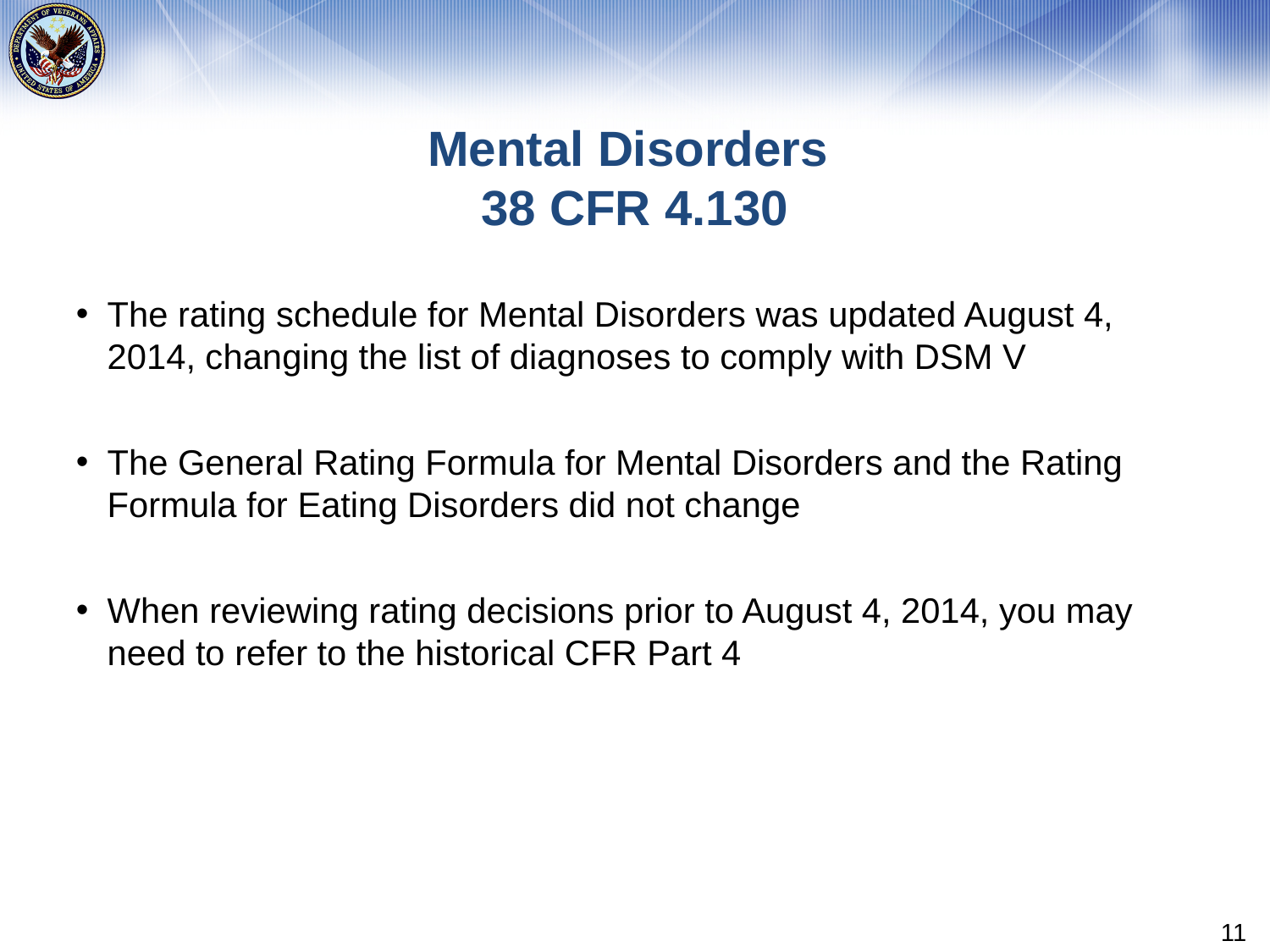

# Mental Disorders 38 CFR 4.130
The rating schedule for Mental Disorders was updated August 4, 2014, changing the list of diagnoses to comply with DSM V

The General Rating Formula for Mental Disorders and the Rating Formula for Eating Disorders did not change

When reviewing rating decisions prior to August 4, 2014, you may need to refer to the historical CFR Part 4
11